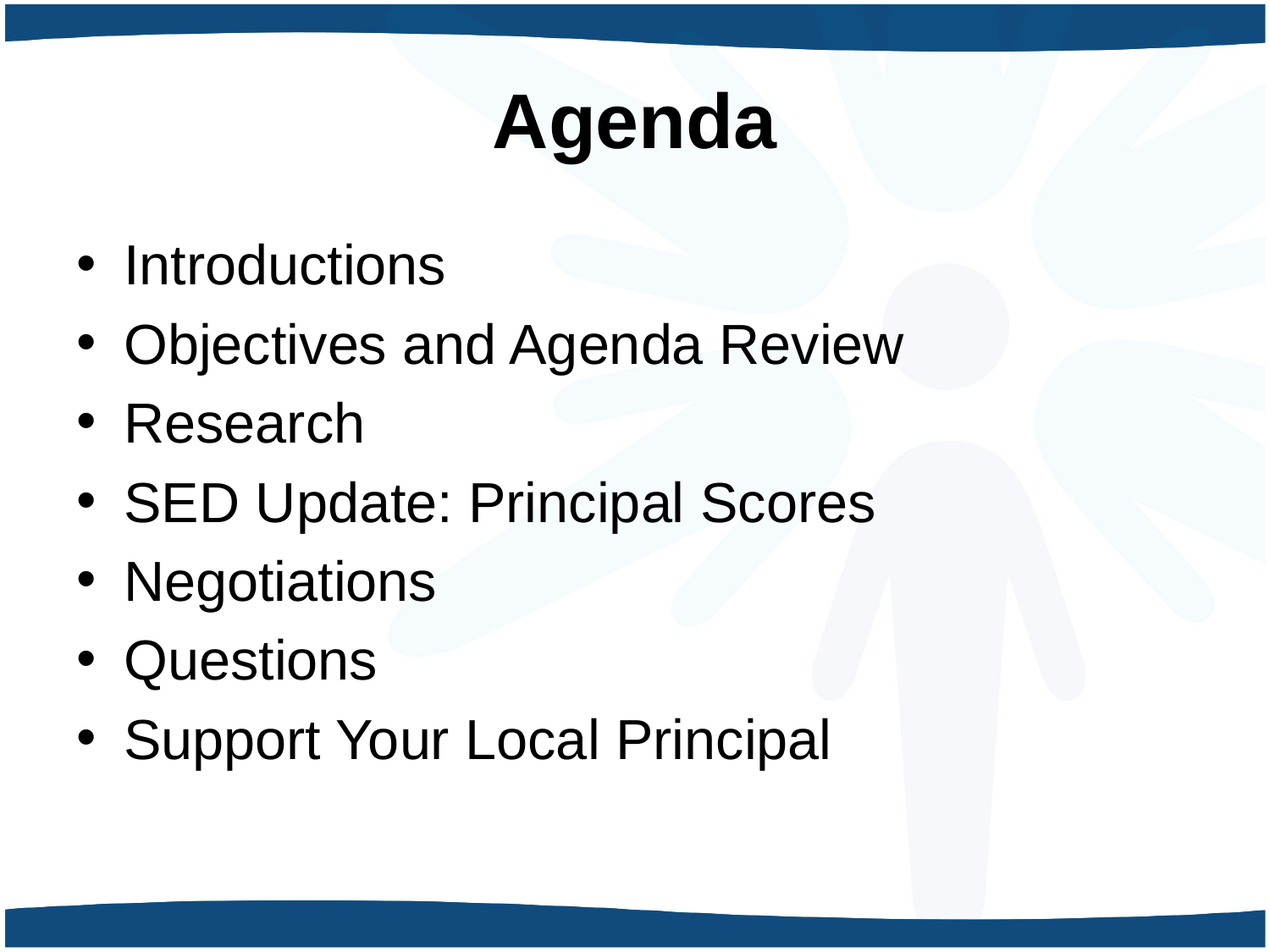

# Agenda
Introductions
Objectives and Agenda Review
Research
SED Update: Principal Scores
Negotiations
Questions
Support Your Local Principal